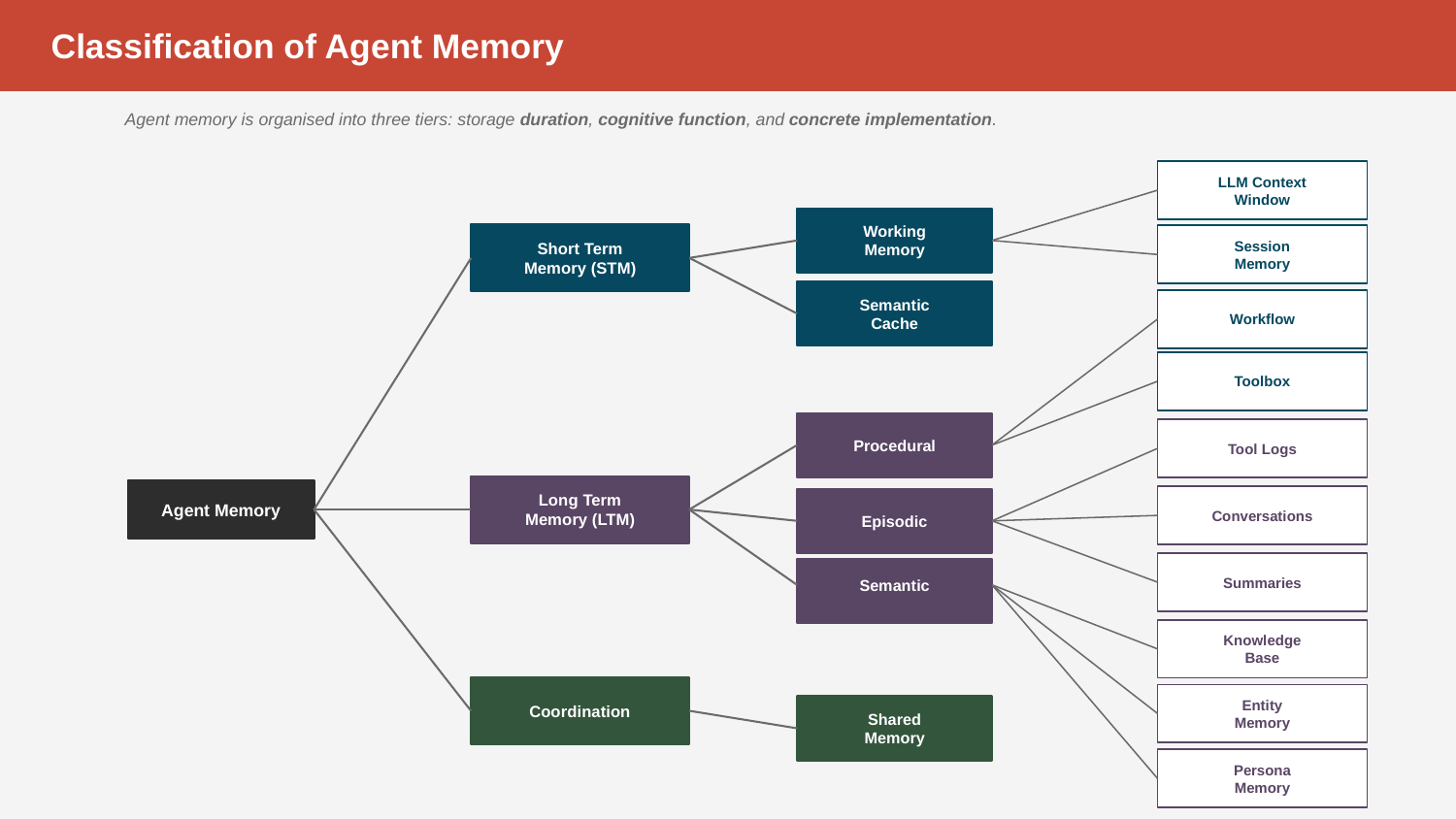

Classification of Agent Memory
Agent memory is organised into three tiers: storage duration, cognitive function, and concrete implementation.

LLM Context
Window

Working
Memory

Short Term
Memory (STM)

Session
Memory

Semantic
Cache

Workflow

Toolbox

Procedural

Tool Logs

Long Term
Memory (LTM)

Agent Memory

Conversations

Episodic
Semantic

Summaries

Knowledge
Base

Coordination

Entity
Memory

Shared
Memory

Persona
Memory